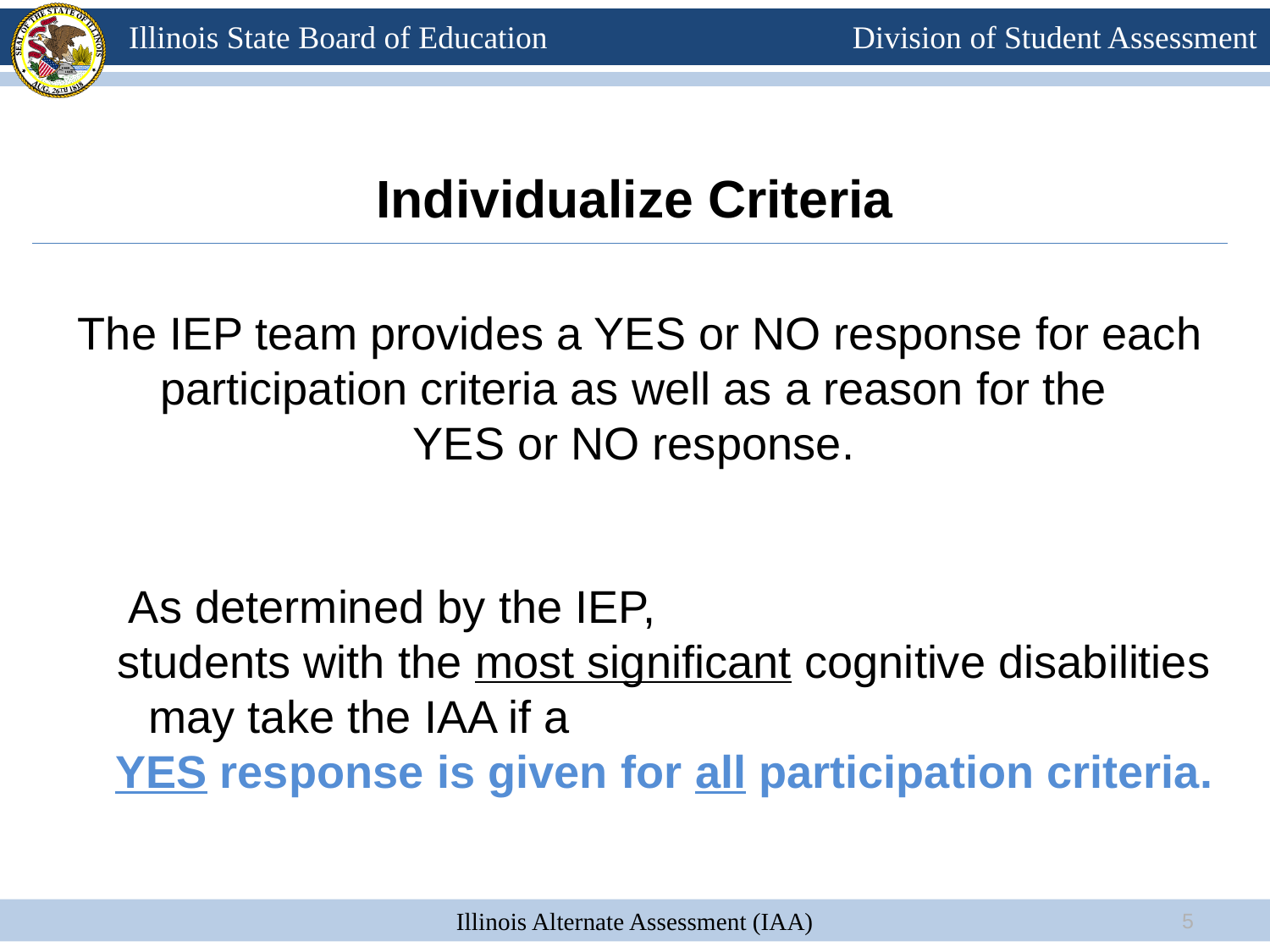

Individualize Criteria
The IEP team provides a YES or NO response for each participation criteria as well as a reason for the
YES or NO response.
As determined by the IEP,                                        students with the most significant cognitive disabilities may take the IAA if a                                                 YES response is given for all participation criteria.
5